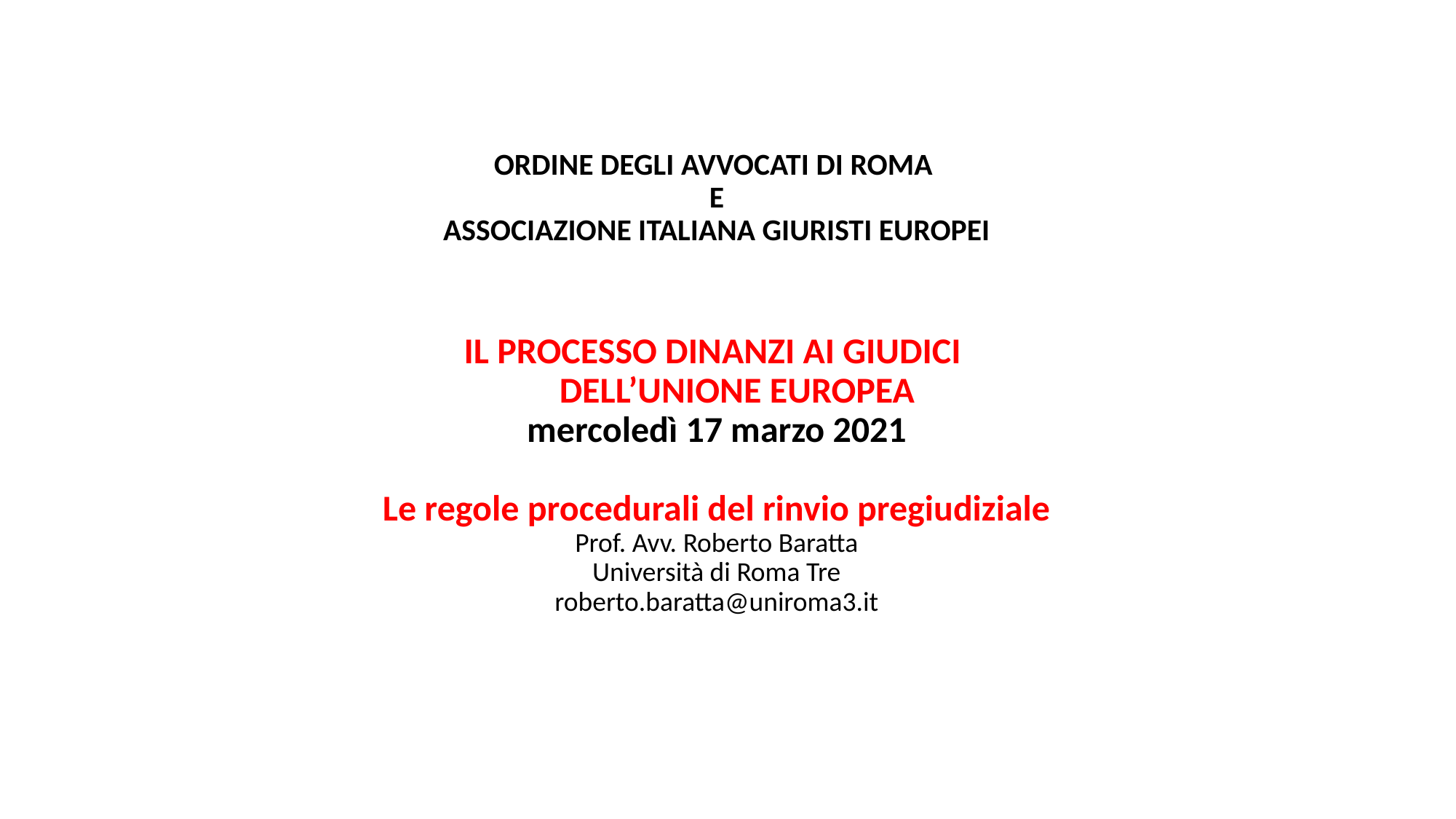

# ORDINE DEGLI AVVOCATI DI ROMA E ASSOCIAZIONE ITALIANA GIURISTI EUROPEI   IL PROCESSO DINANZI AI GIUDICI DELL’UNIONE EUROPEA mercoledì 17 marzo 2021 Le regole procedurali del rinvio pregiudiziale Prof. Avv. Roberto Baratta Università di Roma Tre roberto.baratta@uniroma3.it